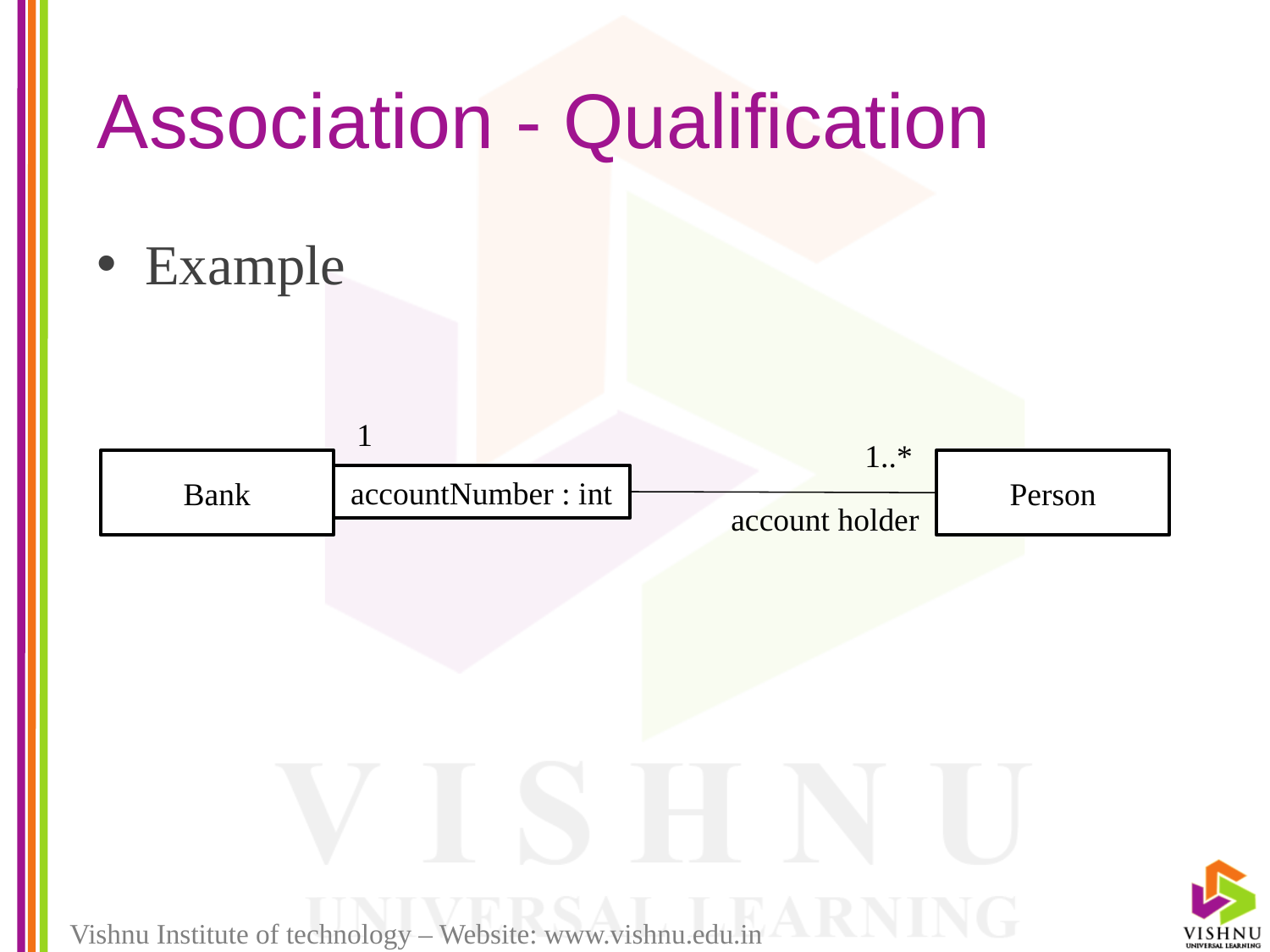

# Association - Qualification
Example
1
1..*
Bank
Person
accountNumber : int
account holder